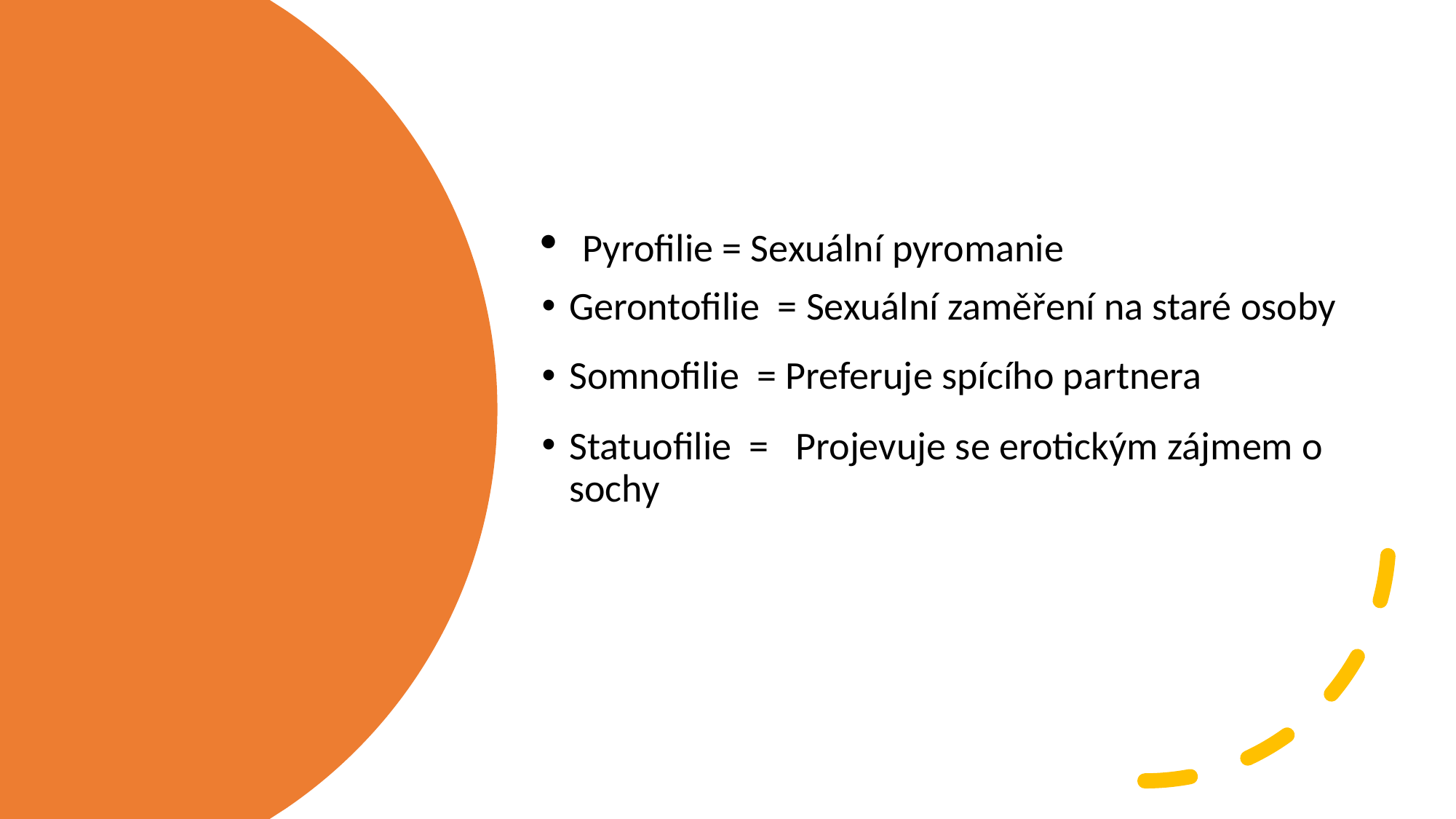

Pyrofilie = Sexuální pyromanie
Gerontofilie  = Sexuální zaměření na staré osoby
Somnofilie  = Preferuje spícího partnera
Statuofilie  =   Projevuje se erotickým zájmem o sochy

#